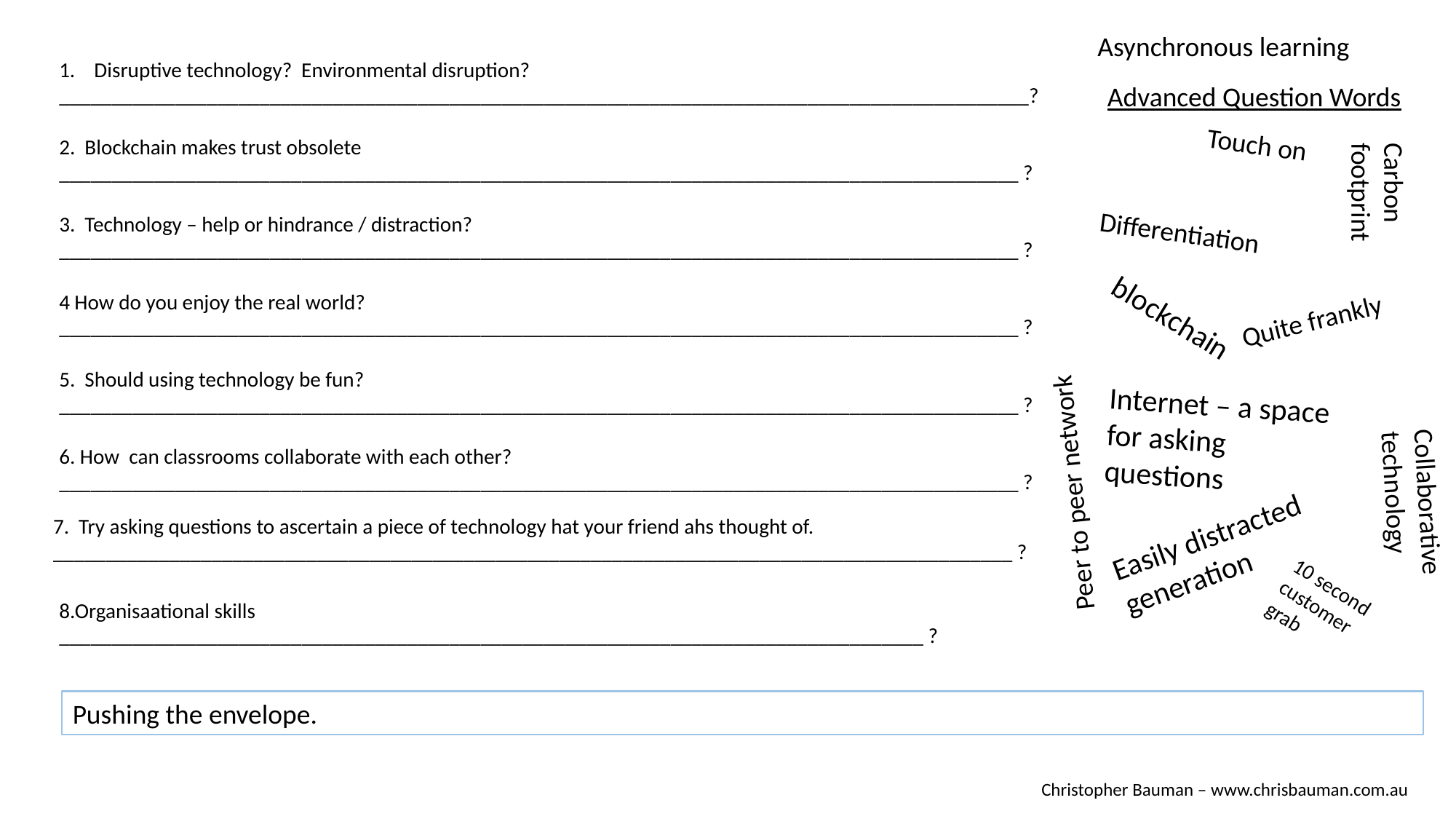

Asynchronous learning
1.    Disruptive technology?  Environmental disruption?
____________________________________________________________________________________________?
Advanced Question Words
2.  Blockchain makes trust obsolete ___________________________________________________________________________________________ ?
Touch on
Carbon footprint
3.  Technology – help or hindrance / distraction?  ___________________________________________________________________________________________ ?
Differentiation
4 How do you enjoy the real world? ___________________________________________________________________________________________ ?
Quite frankly
blockchain
5.  Should using technology be fun? ___________________________________________________________________________________________ ?
Internet – a space for asking questions
6. How  can classrooms collaborate with each other? ___________________________________________________________________________________________ ?
Peer to peer network
Collaborative technology
Easily distracted generation
7.  Try asking questions to ascertain a piece of technology hat your friend ahs thought of. ___________________________________________________________________________________________ ?
10 second customer grab
8.Organisaational skills __________________________________________________________________________________ ?
Pushing the envelope.
Christopher Bauman – www.chrisbauman.com.au